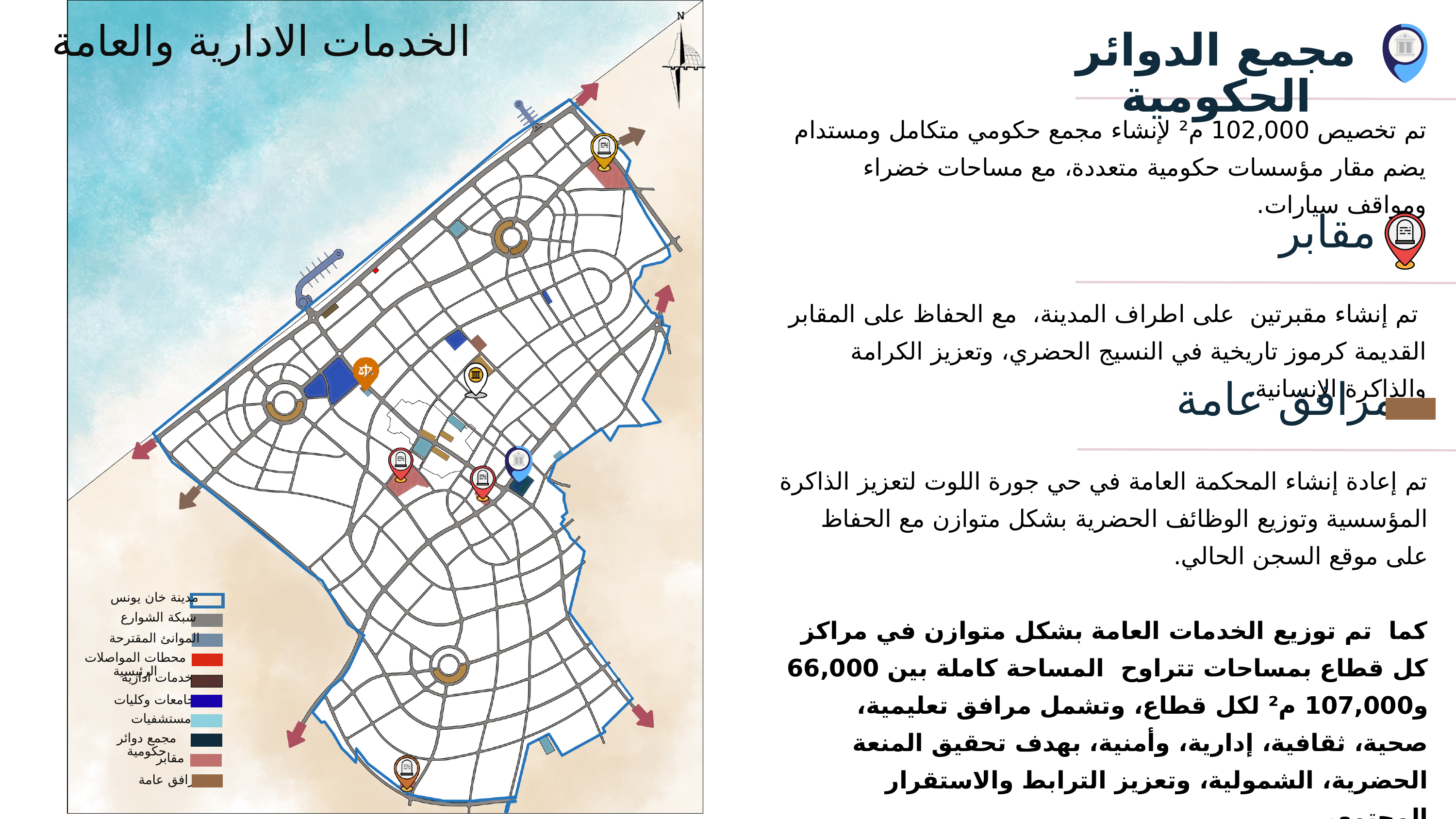

الخدمات الادارية والعامة

مجمع الدوائر الحكومية

تم تخصيص 102,000 م² لإنشاء مجمع حكومي متكامل ومستدام يضم مقار مؤسسات حكومية متعددة، مع مساحات خضراء ومواقف سيارات.

مقابر

 تم إنشاء مقبرتين  على اطراف المدينة،  مع الحفاظ على المقابر القديمة كرموز تاريخية في النسيج الحضري، وتعزيز الكرامة والذاكرة الإنسانية.

مرافق عامة

تم إعادة إنشاء المحكمة العامة في حي جورة اللوت لتعزيز الذاكرة المؤسسية وتوزيع الوظائف الحضرية بشكل متوازن مع الحفاظ على موقع السجن الحالي.

كما  تم توزيع الخدمات العامة بشكل متوازن في مراكز كل قطاع بمساحات تتراوح  المساحة كاملة بين 66,000 و107,000 م² لكل قطاع، وتشمل مرافق تعليمية، صحية، ثقافية، إدارية، وأمنية، بهدف تحقيق المنعة الحضرية، الشمولية، وتعزيز الترابط والاستقرار المجتمعي.

مدينة خان يونس

شبكة الشوارع

الموانئ المقترحة

محطات المواصلات الرئيسية

خدمات ادارية

جامعات وكليات

مستشفيات

مجمع دوائر حكومية

مقابر

مرافق عامة